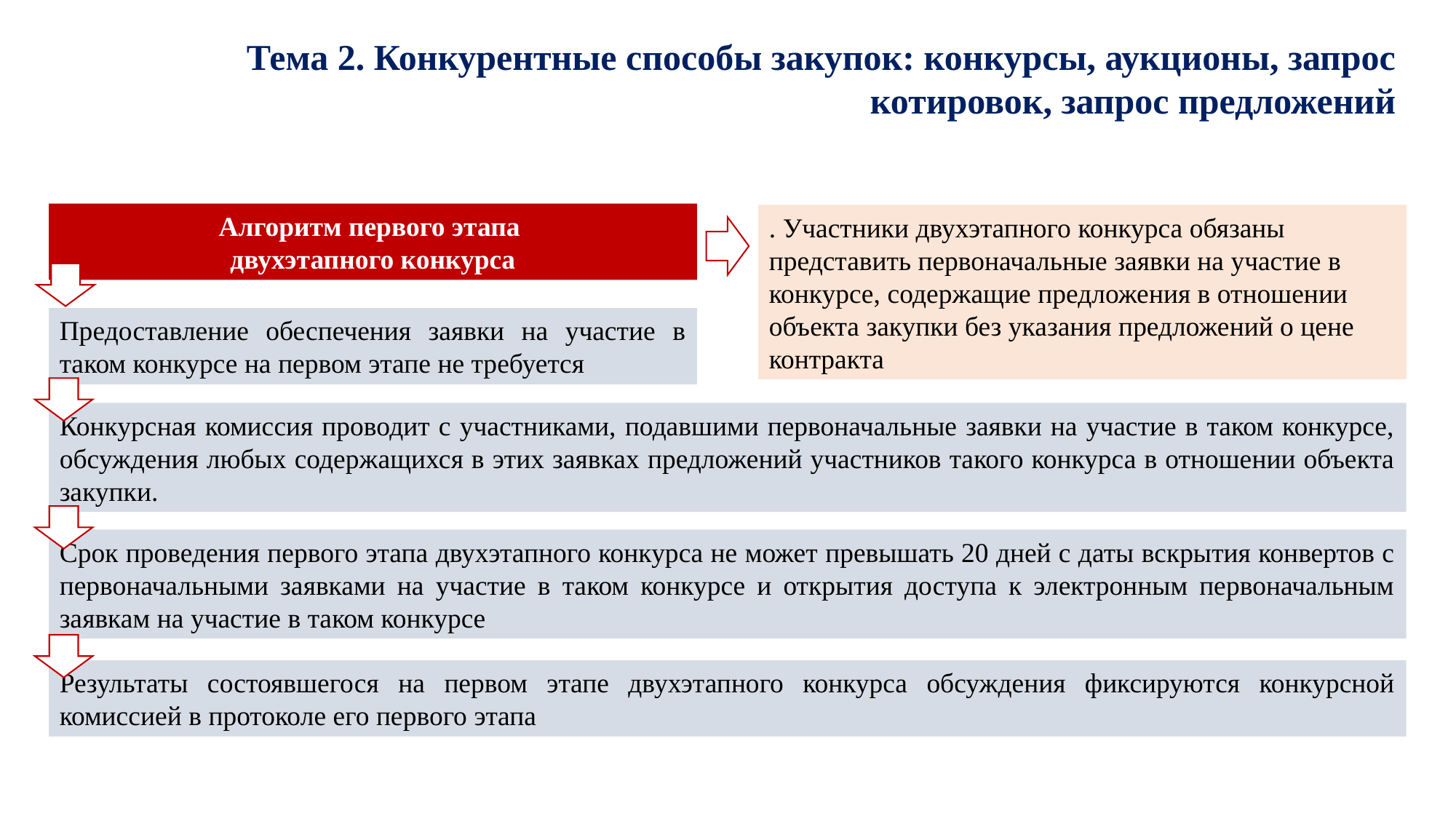

Тема 2. Конкурентные способы закупок: конкурсы, аукционы, запрос котировок, запрос предложений
Алгоритм первого этапа
двухэтапного конкурса
. Участники двухэтапного конкурса обязаны представить первоначальные заявки на участие в конкурсе, содержащие предложения в отношении объекта закупки без указания предложений о цене контракта

Предоставление обеспечения заявки на участие в таком конкурсе на первом этапе не требуется

Конкурсная комиссия проводит с участниками, подавшими первоначальные заявки на участие в таком конкурсе, обсуждения любых содержащихся в этих заявках предложений участников такого конкурса в отношении объекта закупки.

Срок проведения первого этапа двухэтапного конкурса не может превышать 20 дней с даты вскрытия конвертов с первоначальными заявками на участие в таком конкурсе и открытия доступа к электронным первоначальным заявкам на участие в таком конкурсе

Результаты состоявшегося на первом этапе двухэтапного конкурса обсуждения фиксируются конкурсной комиссией в протоколе его первого этапа